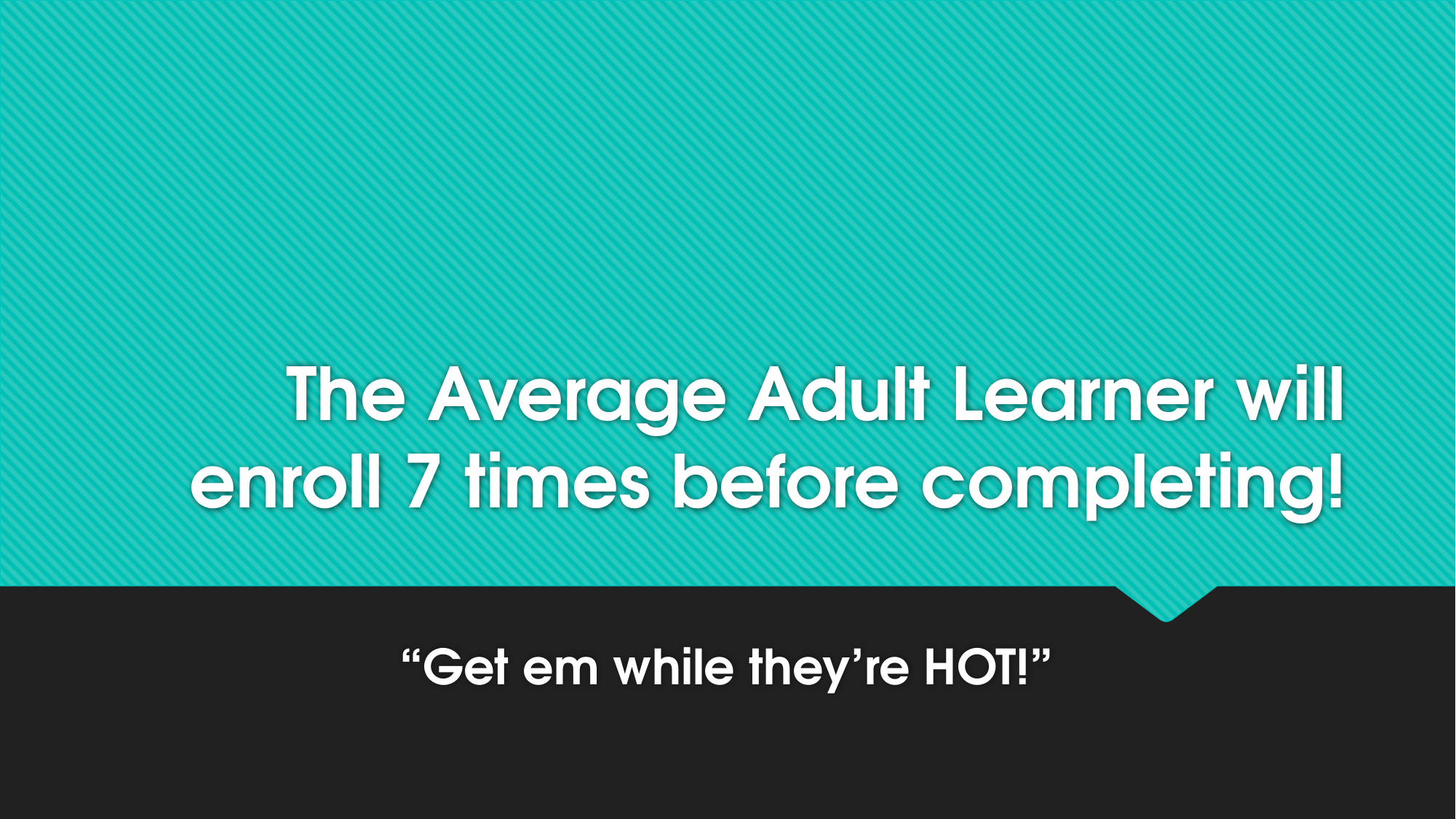

# The Average Adult Learner will enroll 7 times before completing!
“Get em while they’re HOT!”